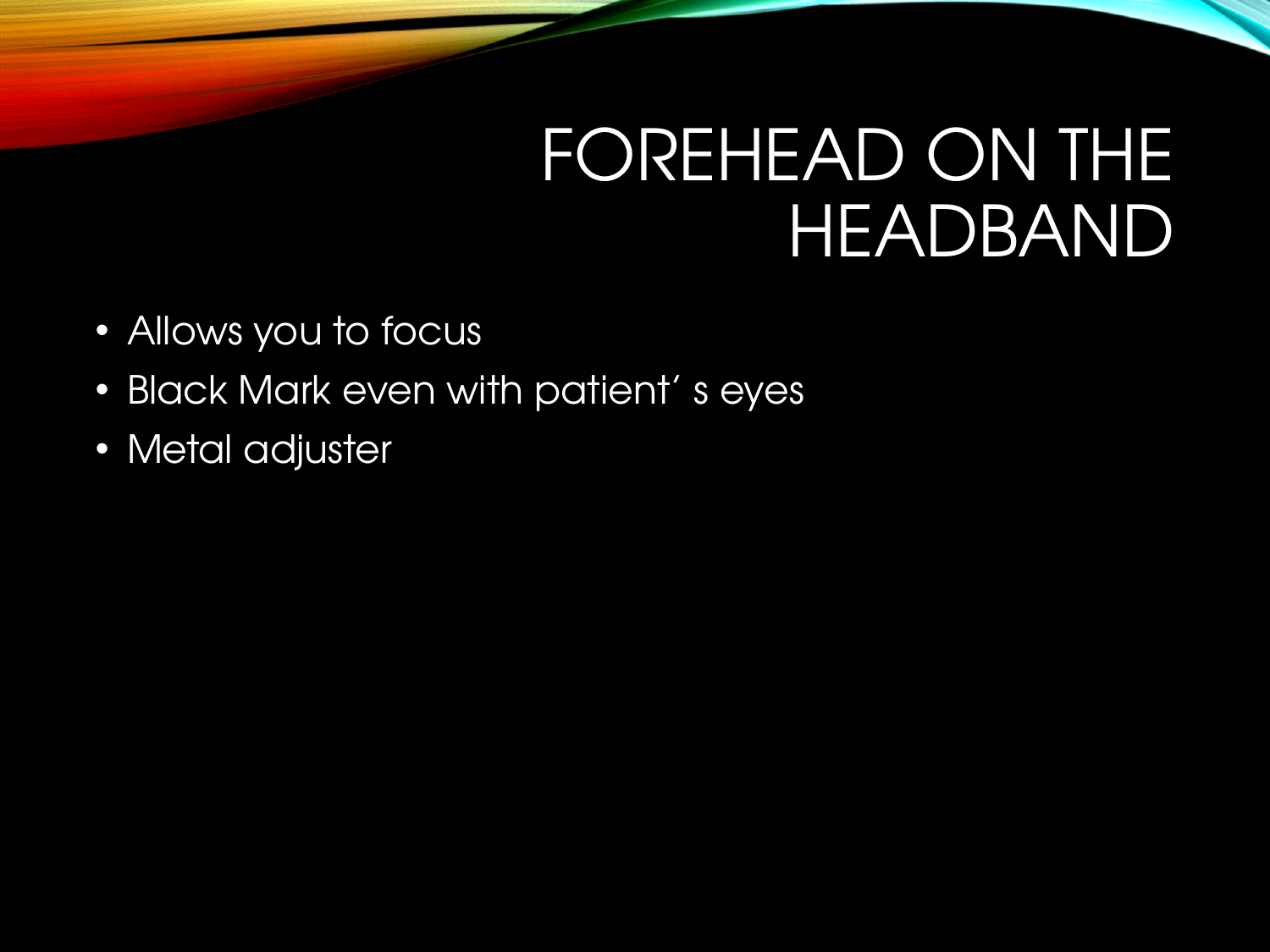

Forehead on The headband
Allows you to focus
Black Mark even with patient’ s eyes
Metal adjuster